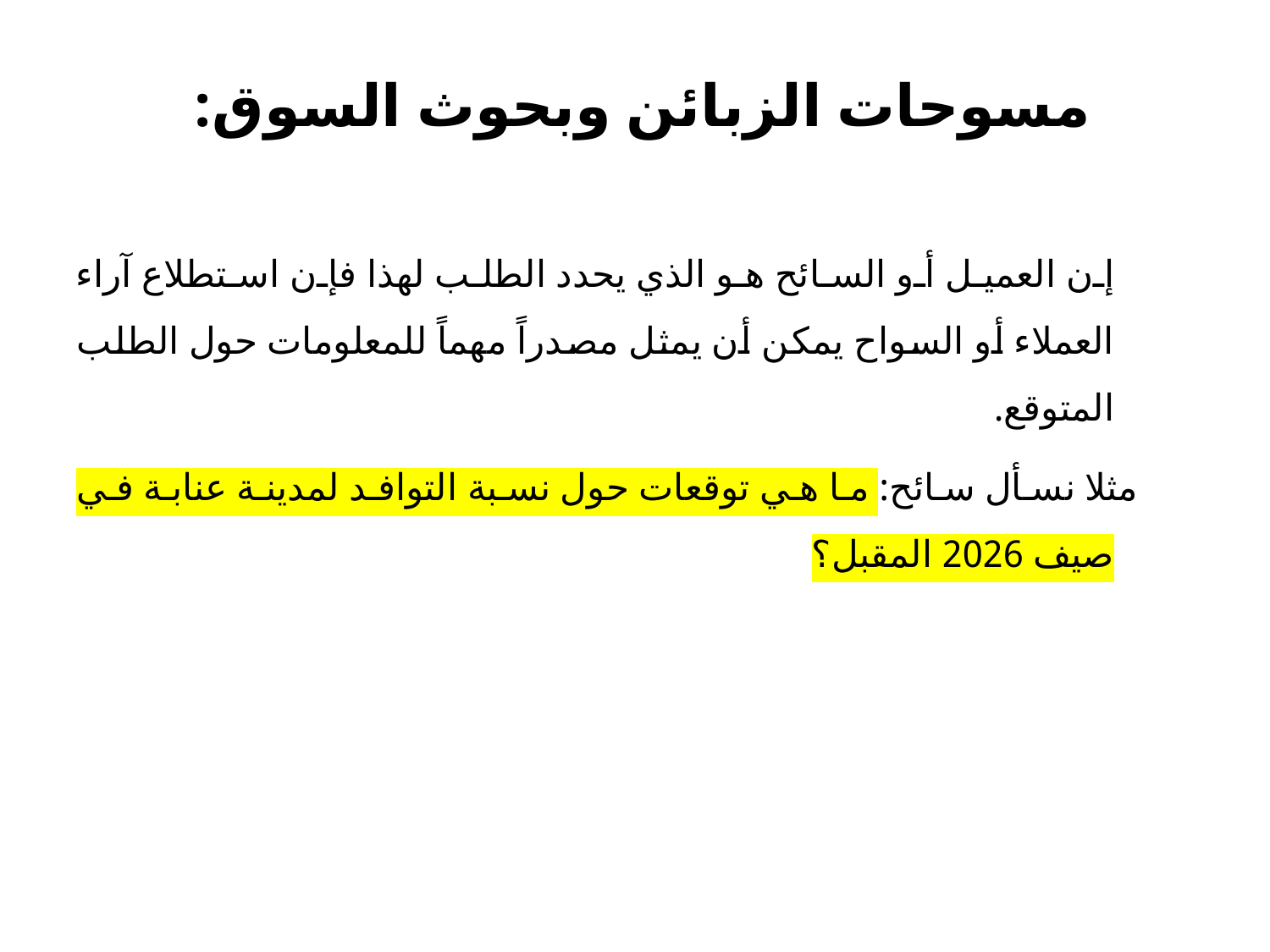

# مسوحات الزبائن وبحوث السوق:
		إن العميل أو السائح هو الذي يحدد الطلب لهذا فإن استطلاع آراء العملاء أو السواح يمكن أن يمثل مصدراً مهماً للمعلومات حول الطلب المتوقع.
مثلا نسأل سائح: ما هي توقعات حول نسبة التوافد لمدينة عنابة في صيف 2026 المقبل؟